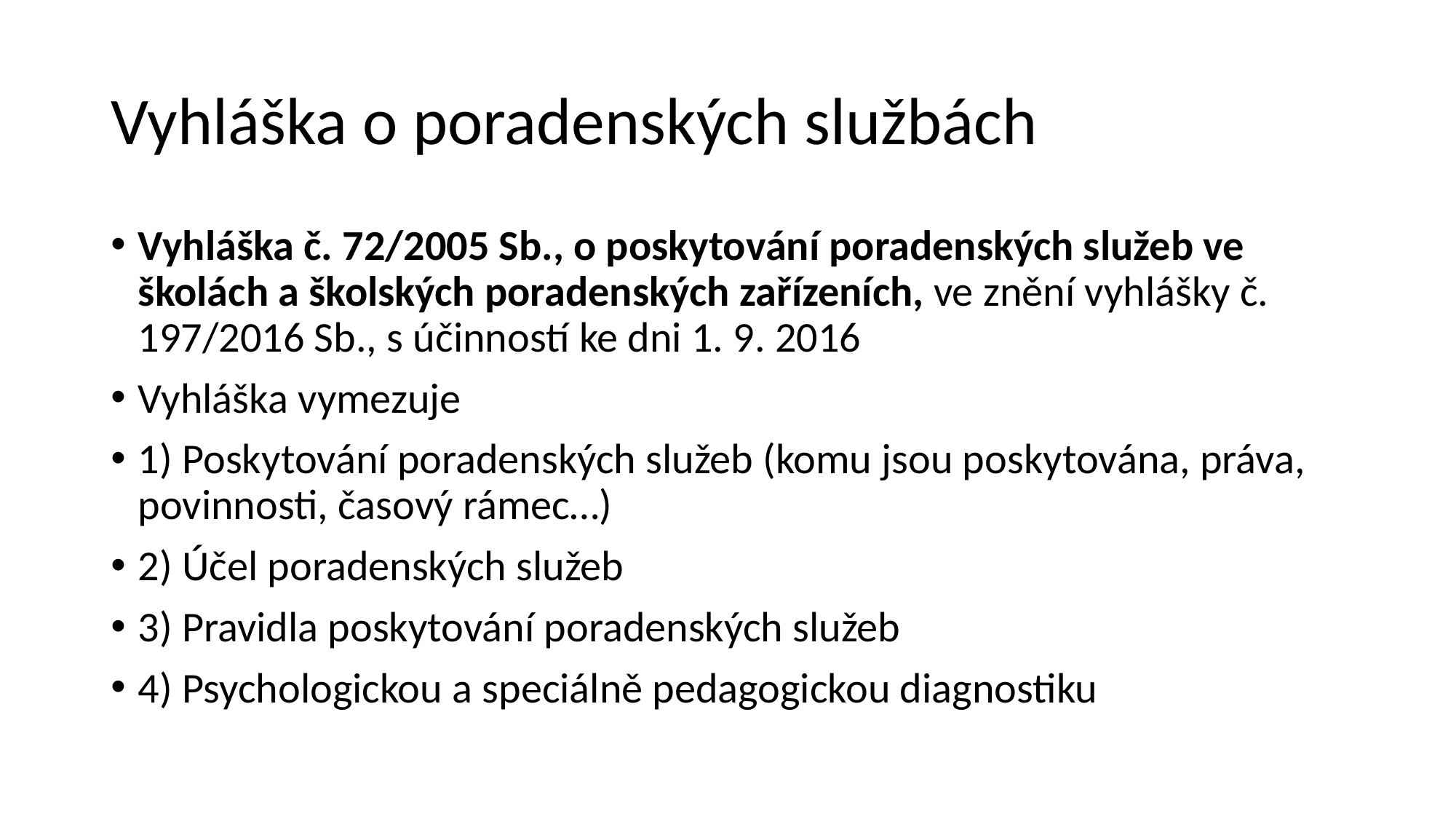

# Vyhláška o poradenských službách
Vyhláška č. 72/2005 Sb., o poskytování poradenských služeb ve školách a školských poradenských zařízeních, ve znění vyhlášky č. 197/2016 Sb., s účinností ke dni 1. 9. 2016
Vyhláška vymezuje
1) Poskytování poradenských služeb (komu jsou poskytována, práva, povinnosti, časový rámec…)
2) Účel poradenských služeb
3) Pravidla poskytování poradenských služeb
4) Psychologickou a speciálně pedagogickou diagnostiku